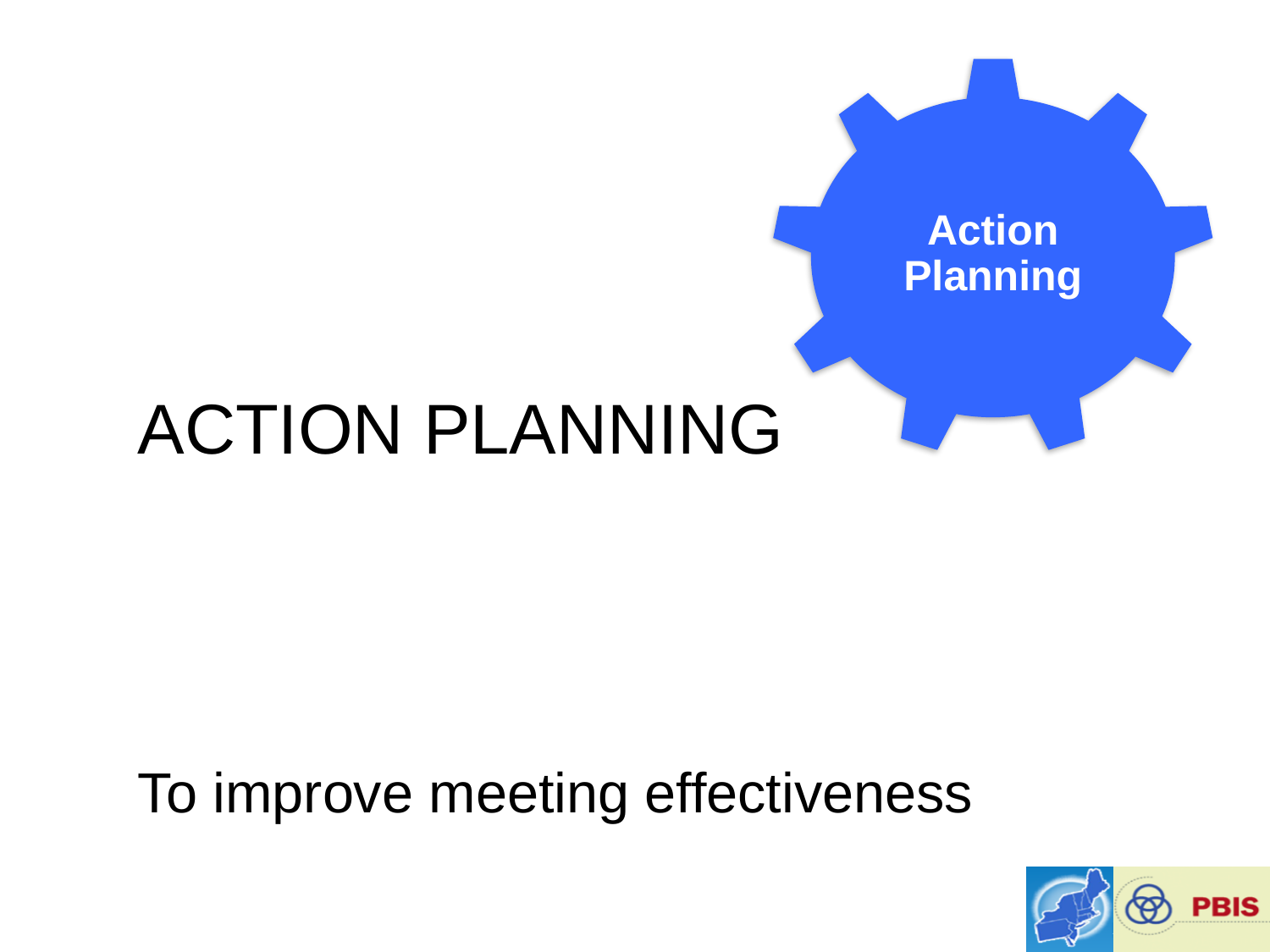

Action Planning
# Action Planning
To improve meeting effectiveness